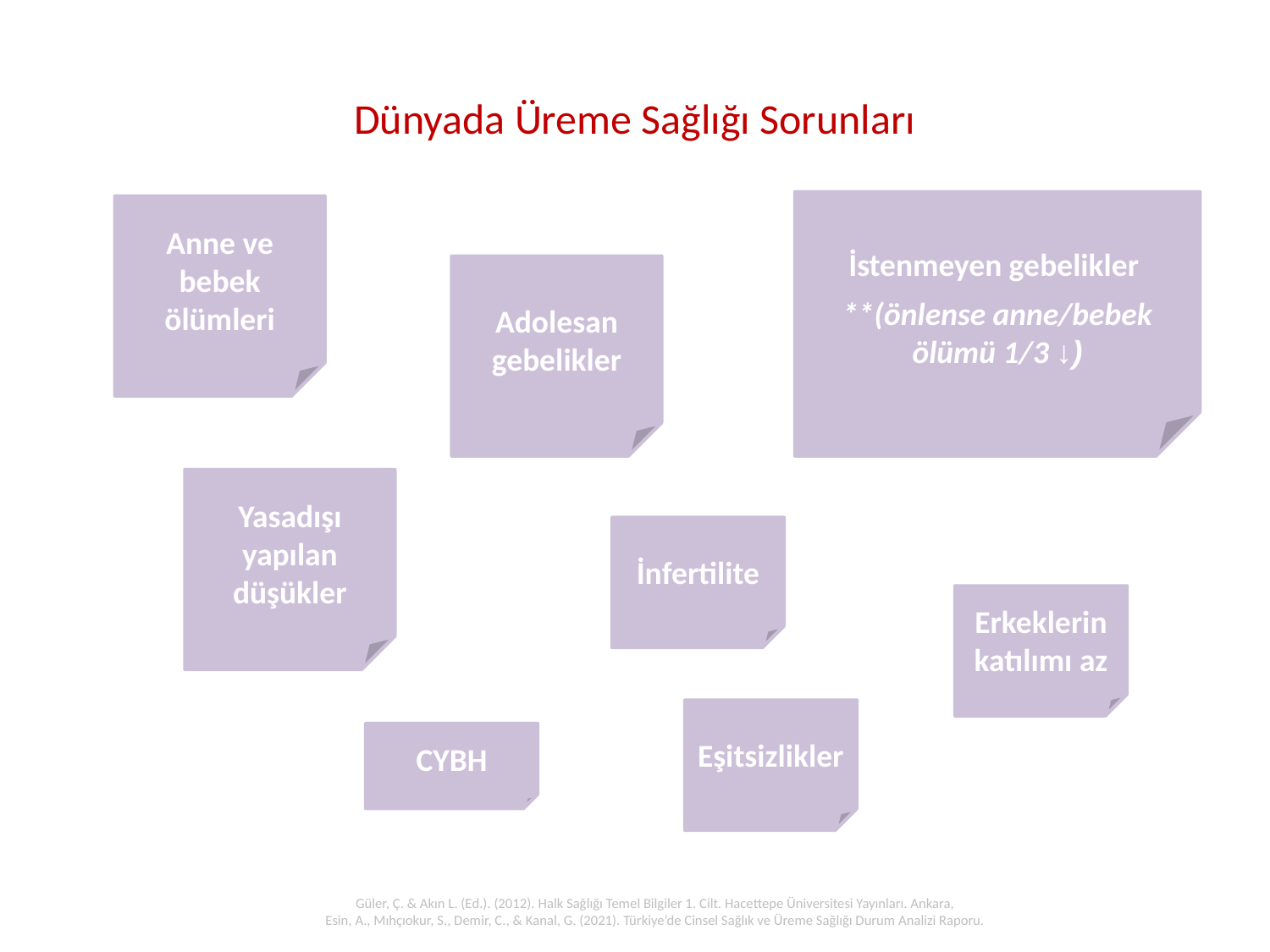

# Dünyada Üreme Sağlığı Sorunları

İstenmeyen gebelikler
**(önlense anne/bebek ölümü 1/3 ↓)

Anne ve bebek ölümleri

Adolesan gebelikler
Yasadışı yapılan düşükler
İnfertilite

Erkeklerin katılımı az

Eşitsizlikler

CYBH

Güler, Ç. & Akın L. (Ed.). (2012). Halk Sağlığı Temel Bilgiler 1. Cilt. Hacettepe Üniversitesi Yayınları. Ankara,
Esin, A., Mıhçıokur, S., Demir, C., & Kanal, G. (2021). Türkiye’de Cinsel Sağlık ve Üreme Sağlığı Durum Analizi Raporu.